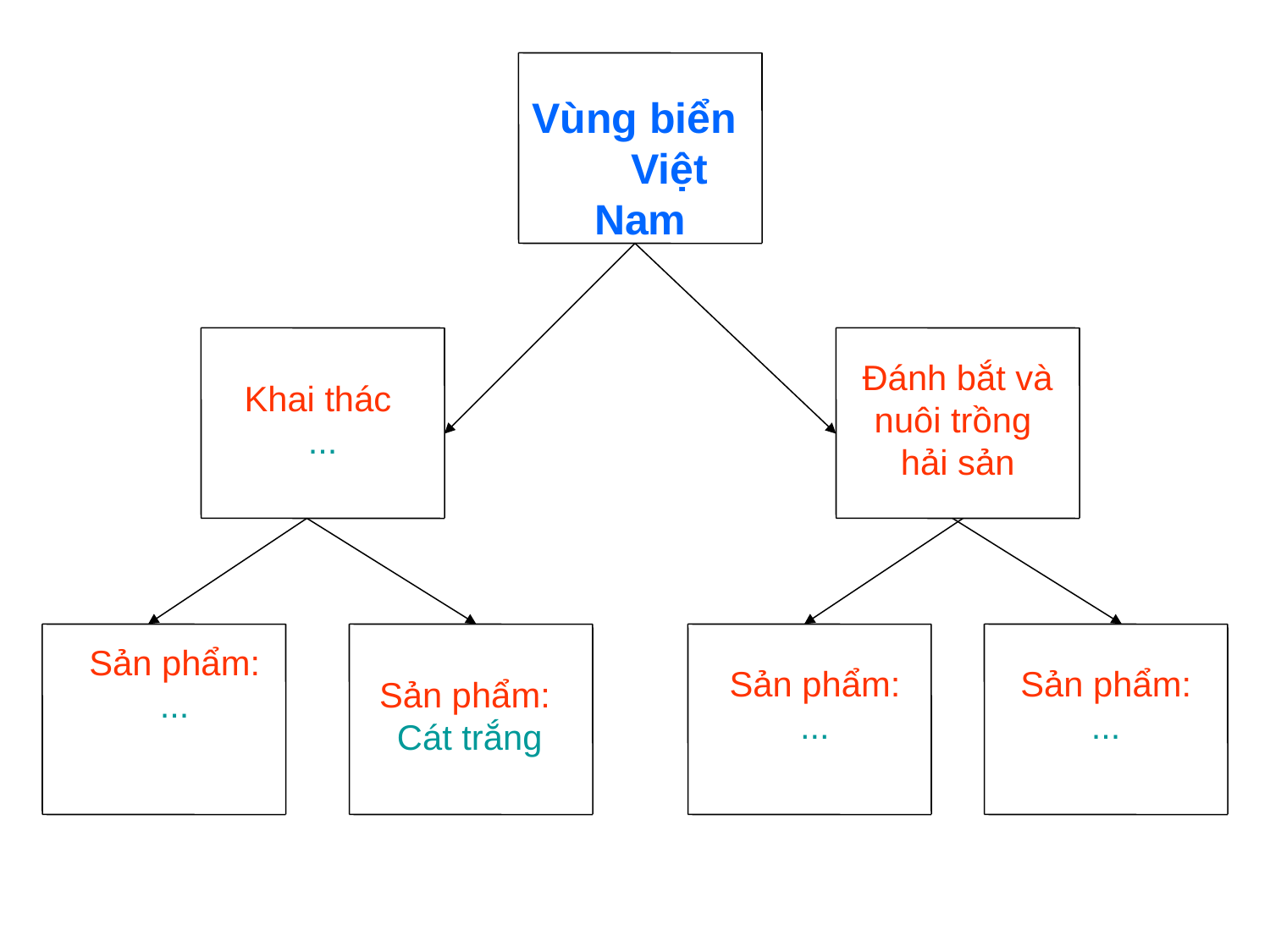

#

Vùng biển       Việt Nam

Đánh bắt và nuôi trồng
hải sản
Khai thác
...

Sản phẩm:
...
Sản phẩm:
...
Sản phẩm:
...
  Sản phẩm:
   Cát trắng